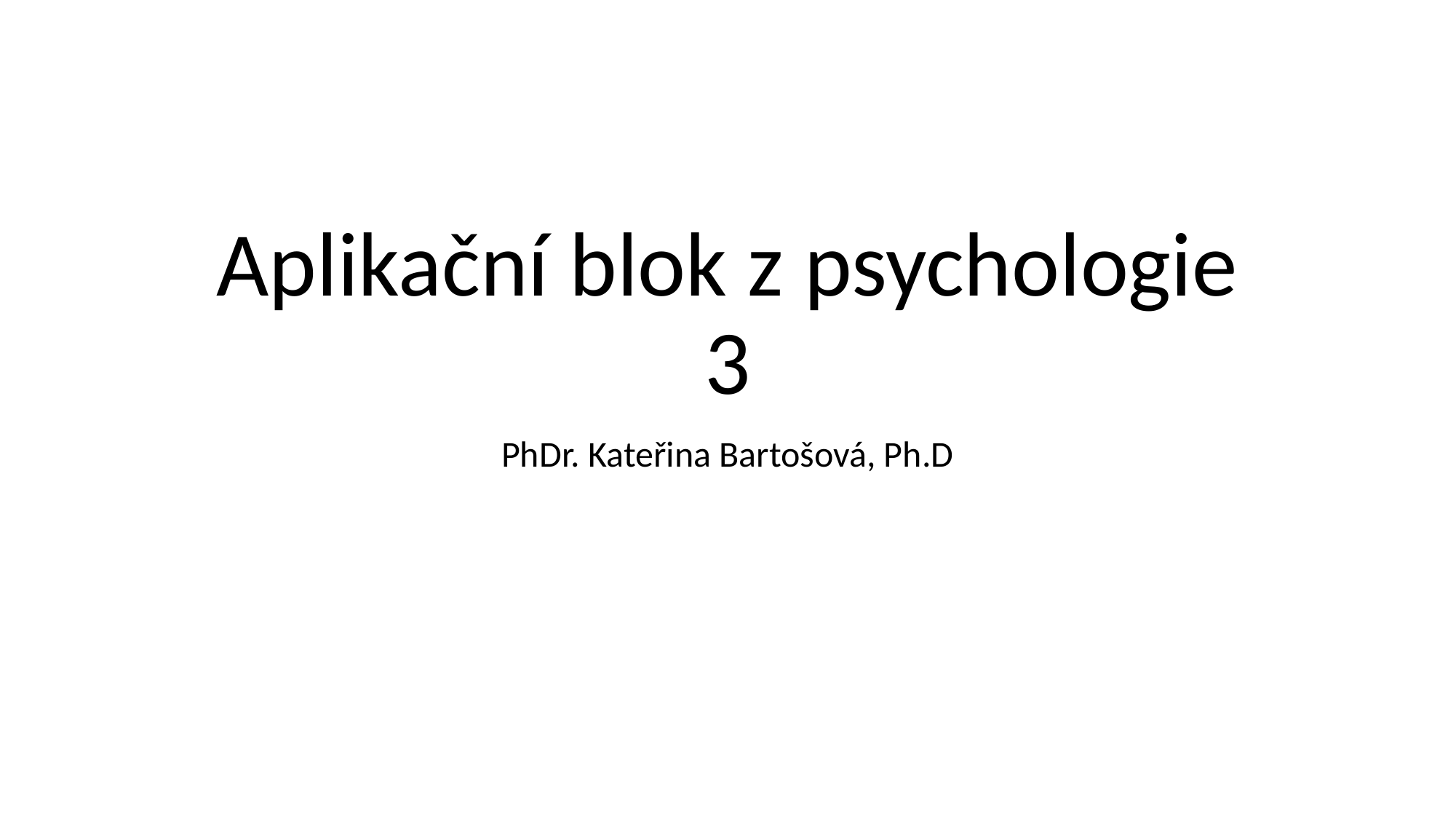

# Aplikační blok z psychologie 3
PhDr. Kateřina Bartošová, Ph.D